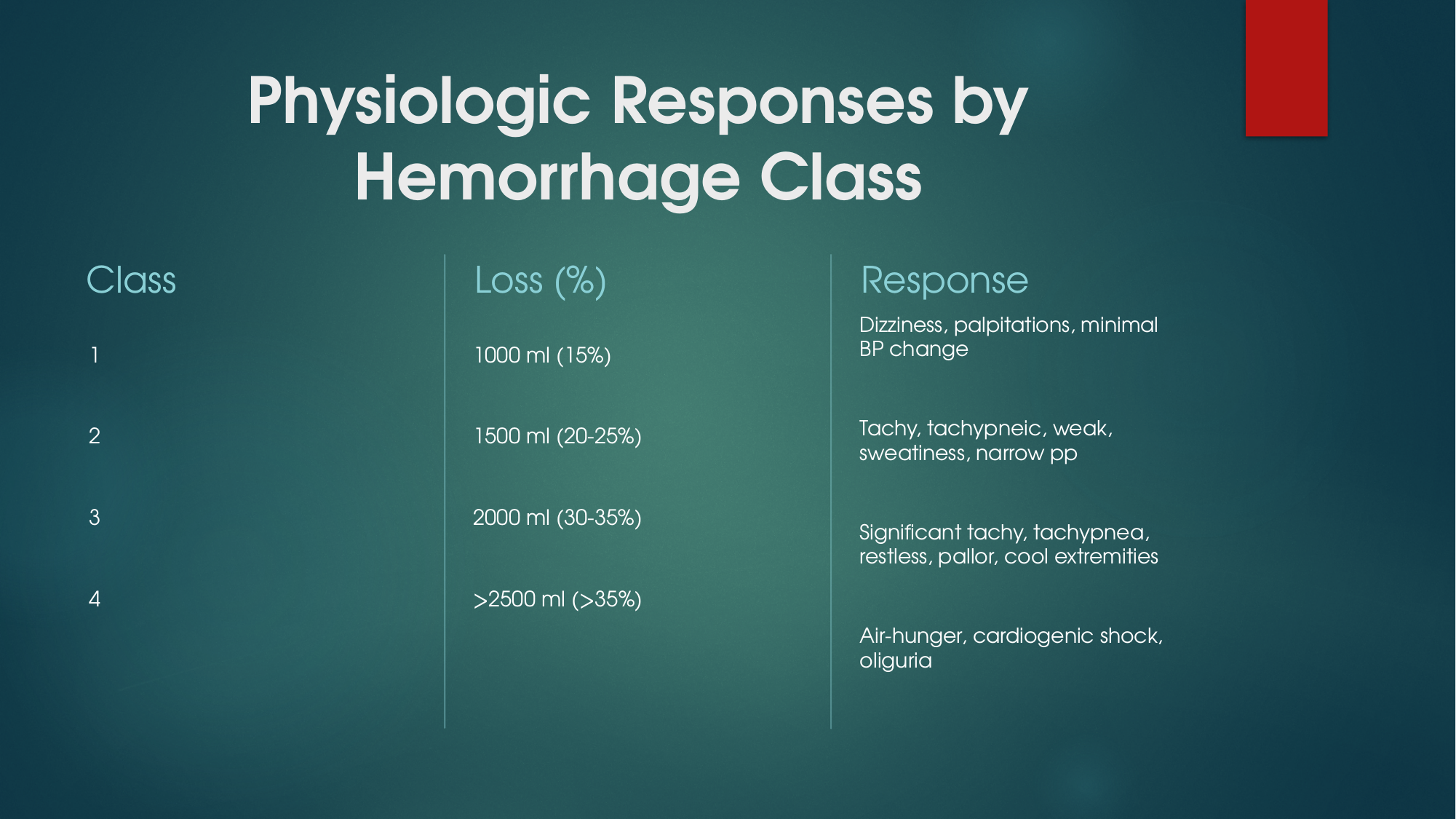

# Physiologic Responses by Hemorrhage Class
Class
Loss (%)
Response
Dizziness, palpitations, minimal BP change

Tachy, tachypneic, weak, sweatiness, narrow pp

Significant tachy, tachypnea, restless, pallor, cool extremities

Air-hunger, cardiogenic shock, oliguria

1

2

3

4
1000 ml (15%)

1500 ml (20-25%)

2000 ml (30-35%)

>2500 ml (>35%)